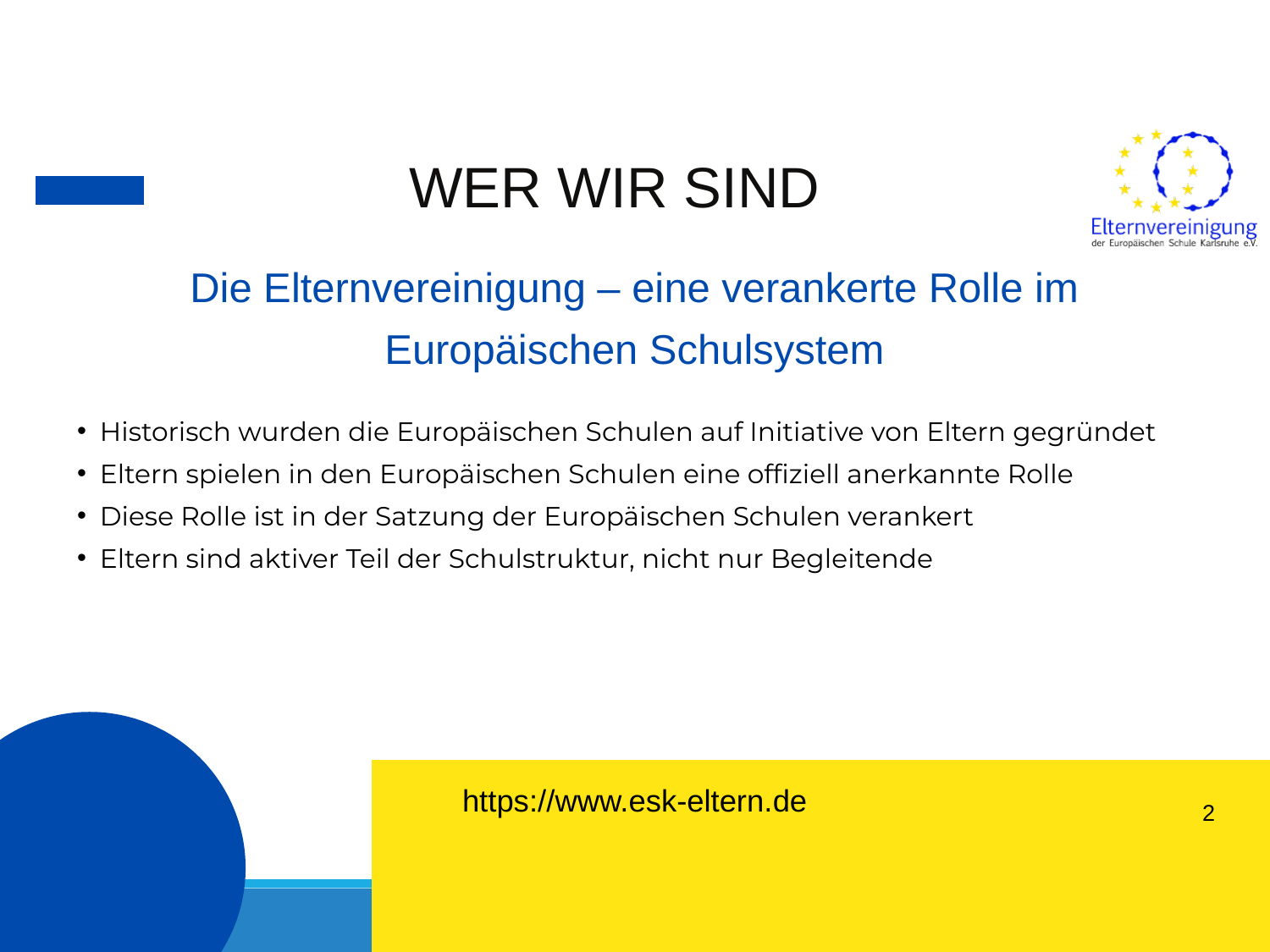

WER WIR SIND

Die Elternvereinigung – eine verankerte Rolle im Europäischen Schulsystem

Historisch wurden die Europäischen Schulen auf Initiative von Eltern gegründet
Eltern spielen in den Europäischen Schulen eine offiziell anerkannte Rolle
Diese Rolle ist in der Satzung der Europäischen Schulen verankert
Eltern sind aktiver Teil der Schulstruktur, nicht nur Begleitende

https://www.esk-eltern.de
2